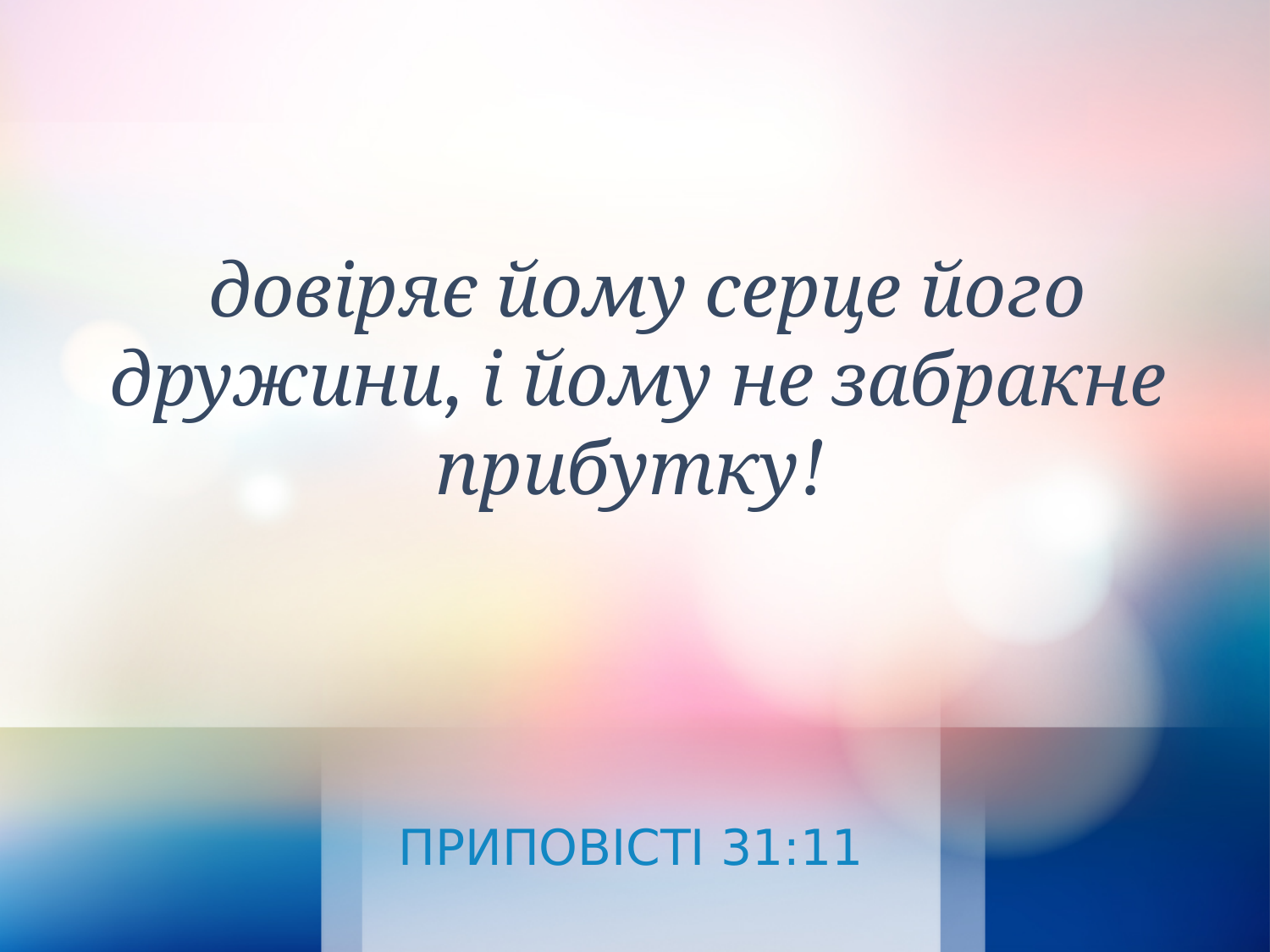

довіряє йому серце його дружини, і йому не забракне прибутку!

ПРИПОВІСТІ 31:11